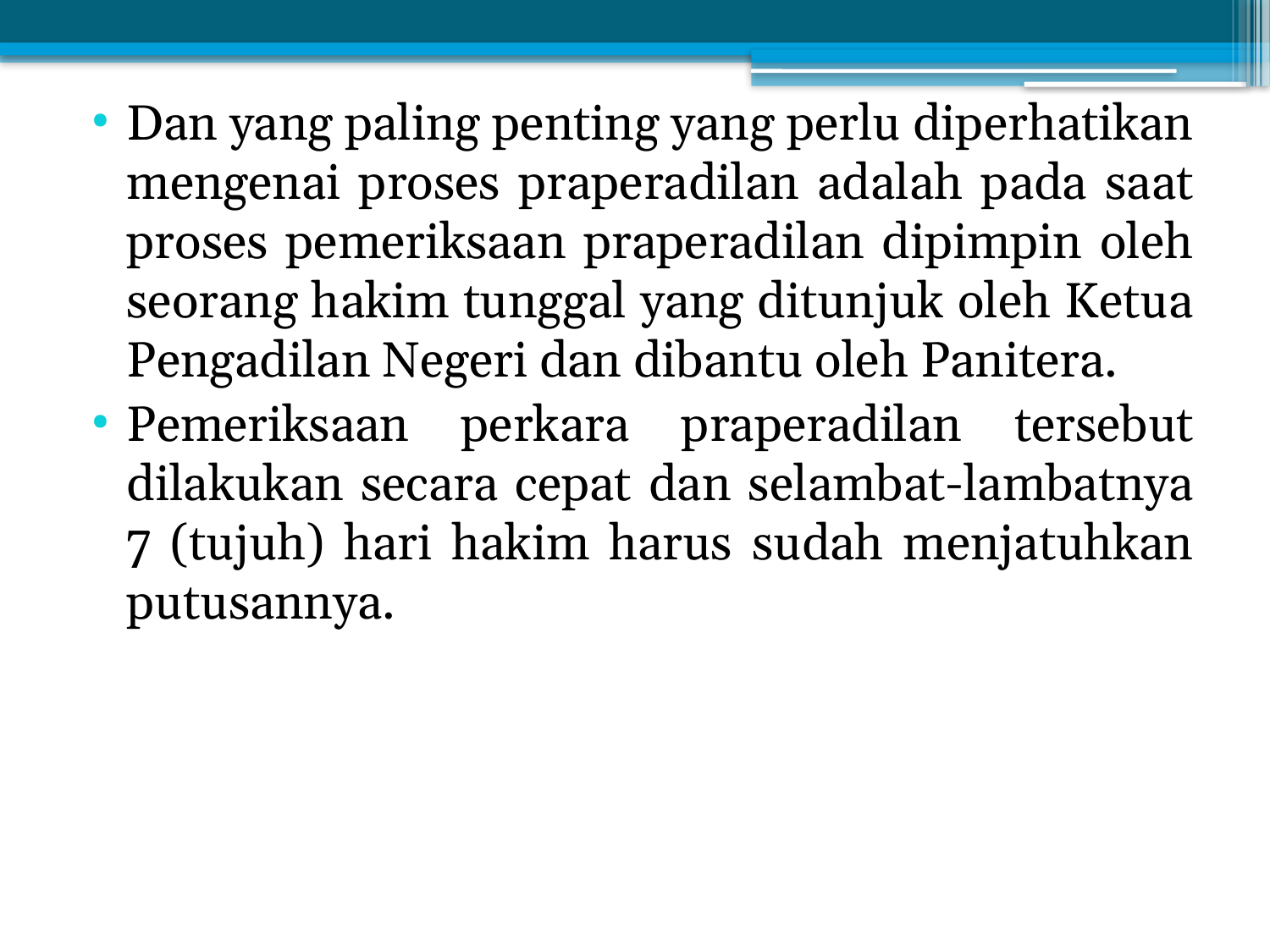

Dan yang paling penting yang perlu diperhatikan mengenai proses praperadilan adalah pada saat proses pemeriksaan praperadilan dipimpin oleh seorang hakim tunggal yang ditunjuk oleh Ketua Pengadilan Negeri dan dibantu oleh Panitera.
Pemeriksaan perkara praperadilan tersebut dilakukan secara cepat dan selambat-lambatnya 7 (tujuh) hari hakim harus sudah menjatuhkan putusannya.